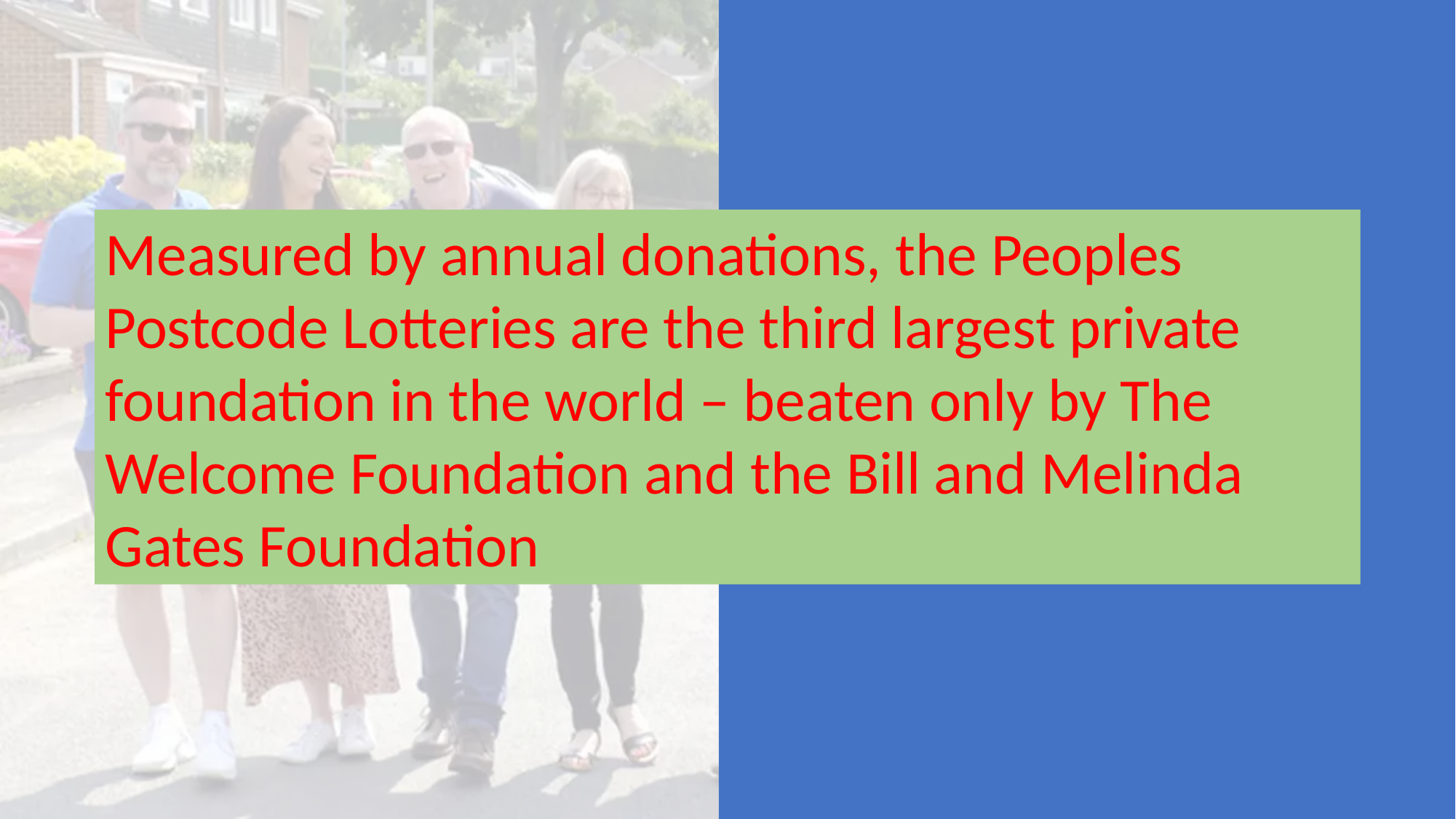

#

Measured by annual donations, the Peoples Postcode Lotteries are the third largest private foundation in the world – beaten only by The Welcome Foundation and the Bill and Melinda Gates Foundation